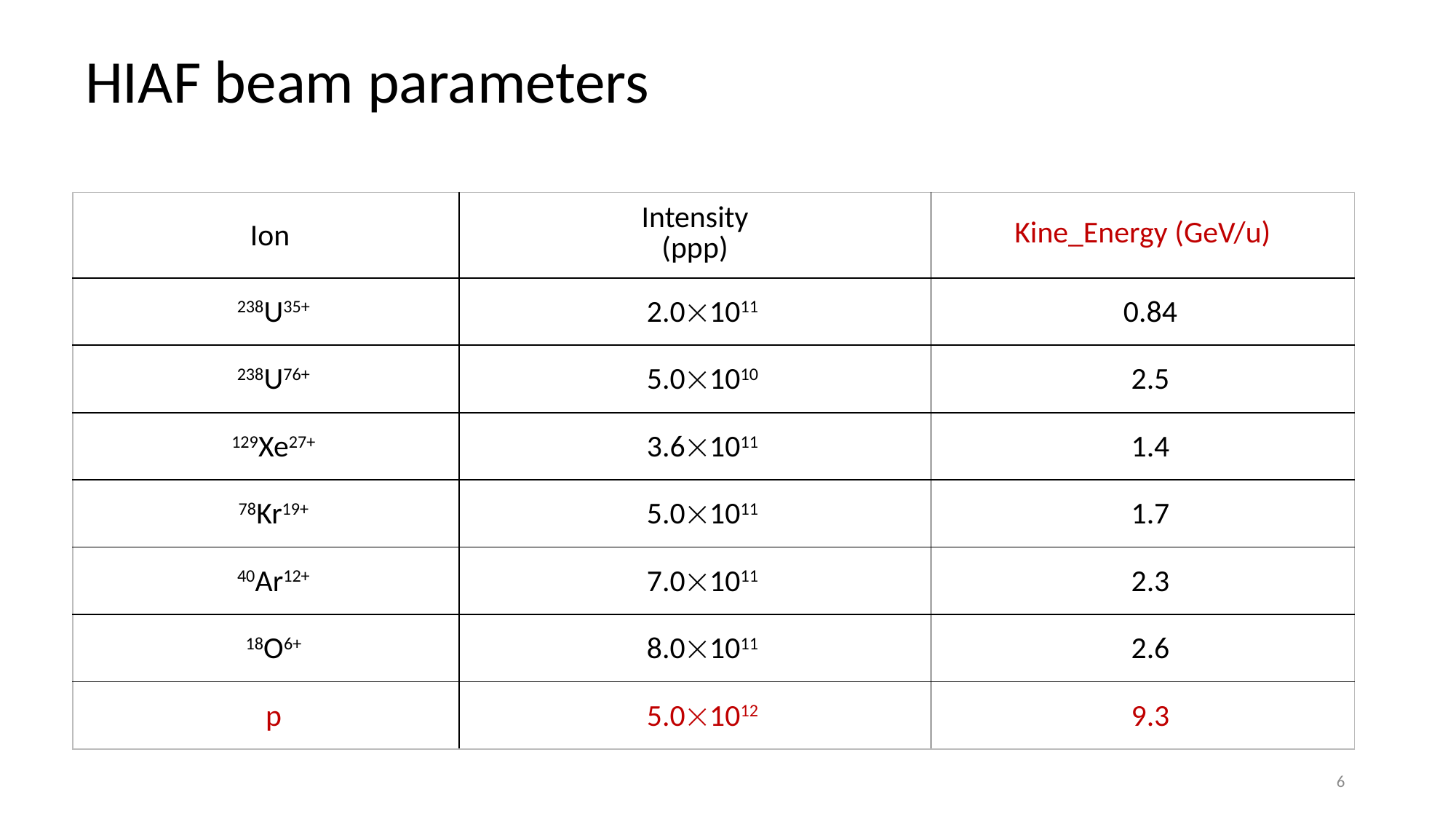

# HIAF beam parameters
| Ion | Intensity (ppp) | Kine\_Energy (GeV/u) |
| --- | --- | --- |
| 238U35+ | 2.0×1011 | 0.84 |
| 238U76+ | 5.0×1010 | 2.5 |
| 129Xe27+ | 3.6×1011 | 1.4 |
| 78Kr19+ | 5.0×1011 | 1.7 |
| 40Ar12+ | 7.0×1011 | 2.3 |
| 18O6+ | 8.0×1011 | 2.6 |
| p | 5.0×1012 | 9.3 |
6